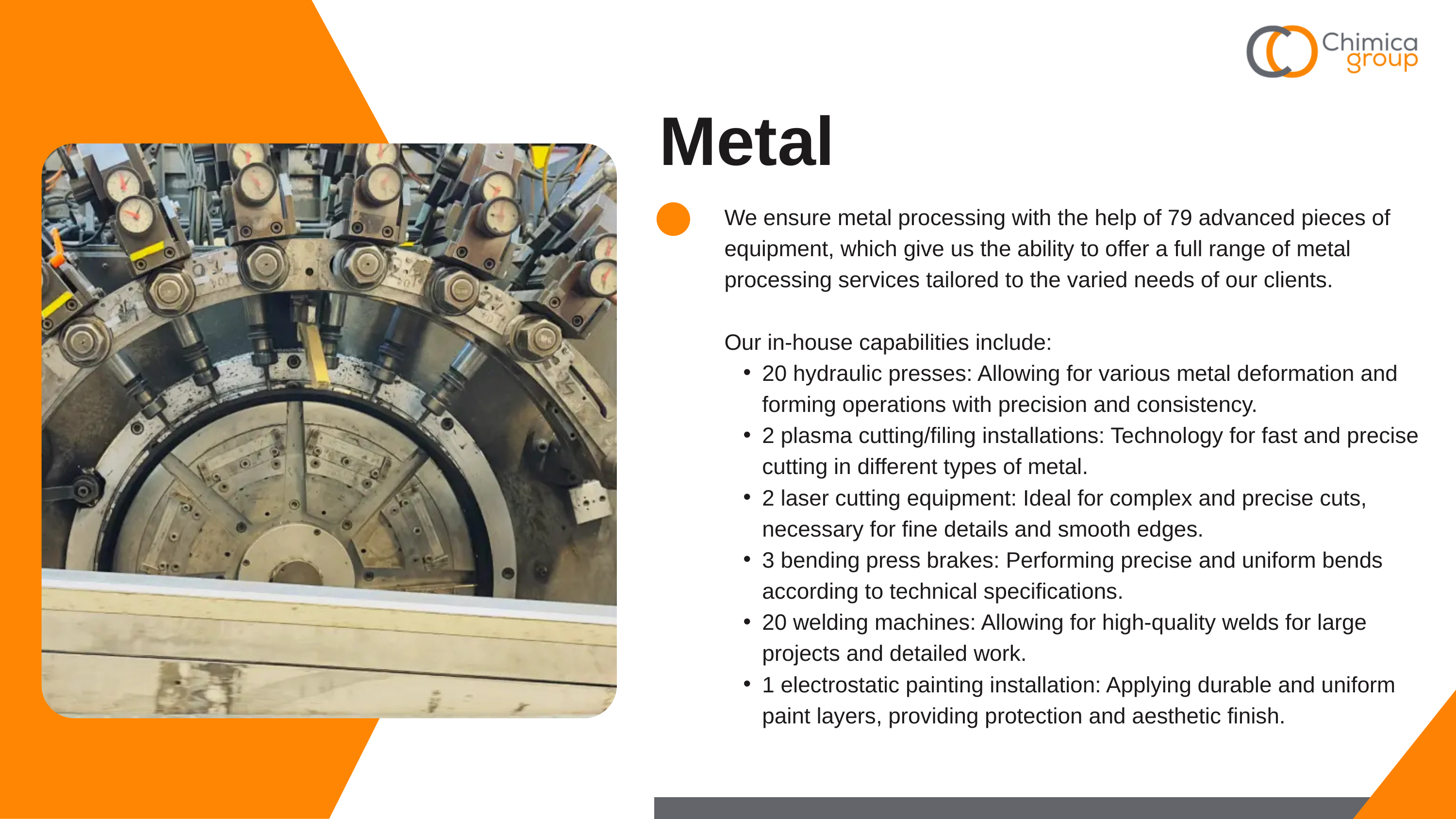

Metal

We ensure metal processing with the help of 79 advanced pieces of equipment, which give us the ability to offer a full range of metal processing services tailored to the varied needs of our clients.

Our in-house capabilities include:
20 hydraulic presses: Allowing for various metal deformation and forming operations with precision and consistency.
2 plasma cutting/filing installations: Technology for fast and precise cutting in different types of metal.
2 laser cutting equipment: Ideal for complex and precise cuts, necessary for fine details and smooth edges.
3 bending press brakes: Performing precise and uniform bends according to technical specifications.
20 welding machines: Allowing for high-quality welds for large projects and detailed work.
1 electrostatic painting installation: Applying durable and uniform paint layers, providing protection and aesthetic finish.